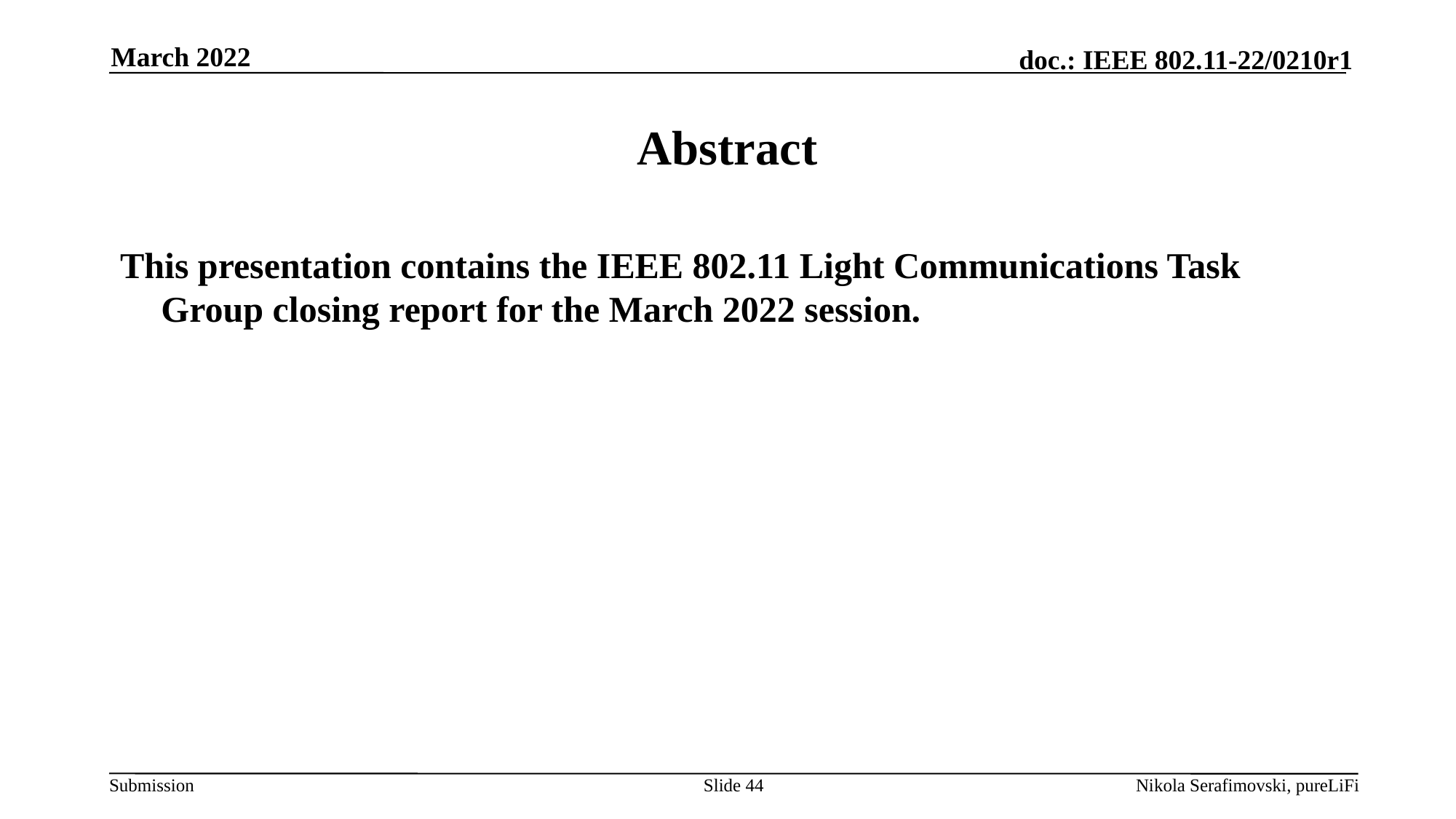

March 2022
# Abstract
This presentation contains the IEEE 802.11 Light Communications Task Group closing report for the March 2022 session.
Slide 44
Nikola Serafimovski, pureLiFi